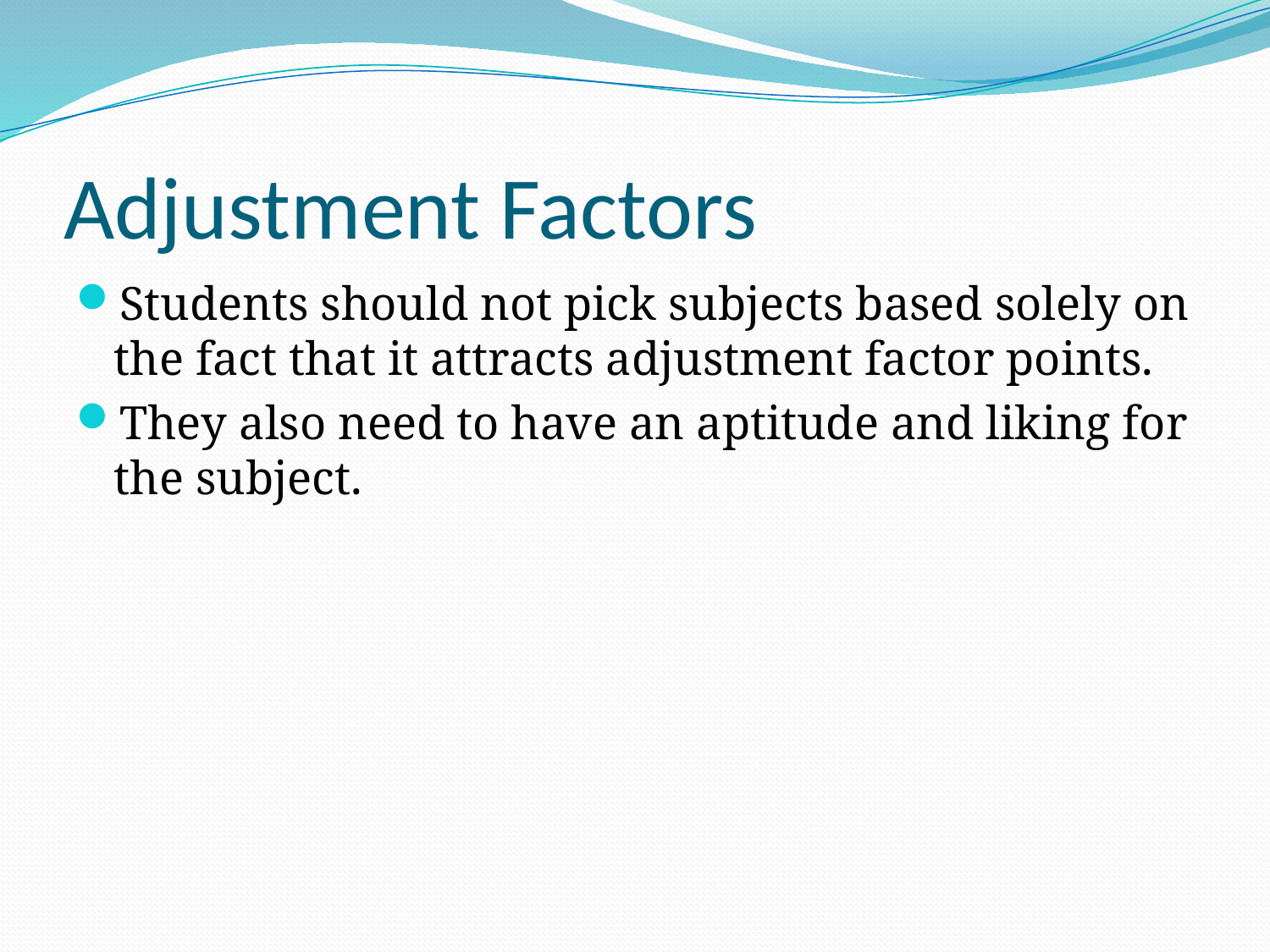

# Adjustment Factors
Students should not pick subjects based solely on the fact that it attracts adjustment factor points.
They also need to have an aptitude and liking for the subject.